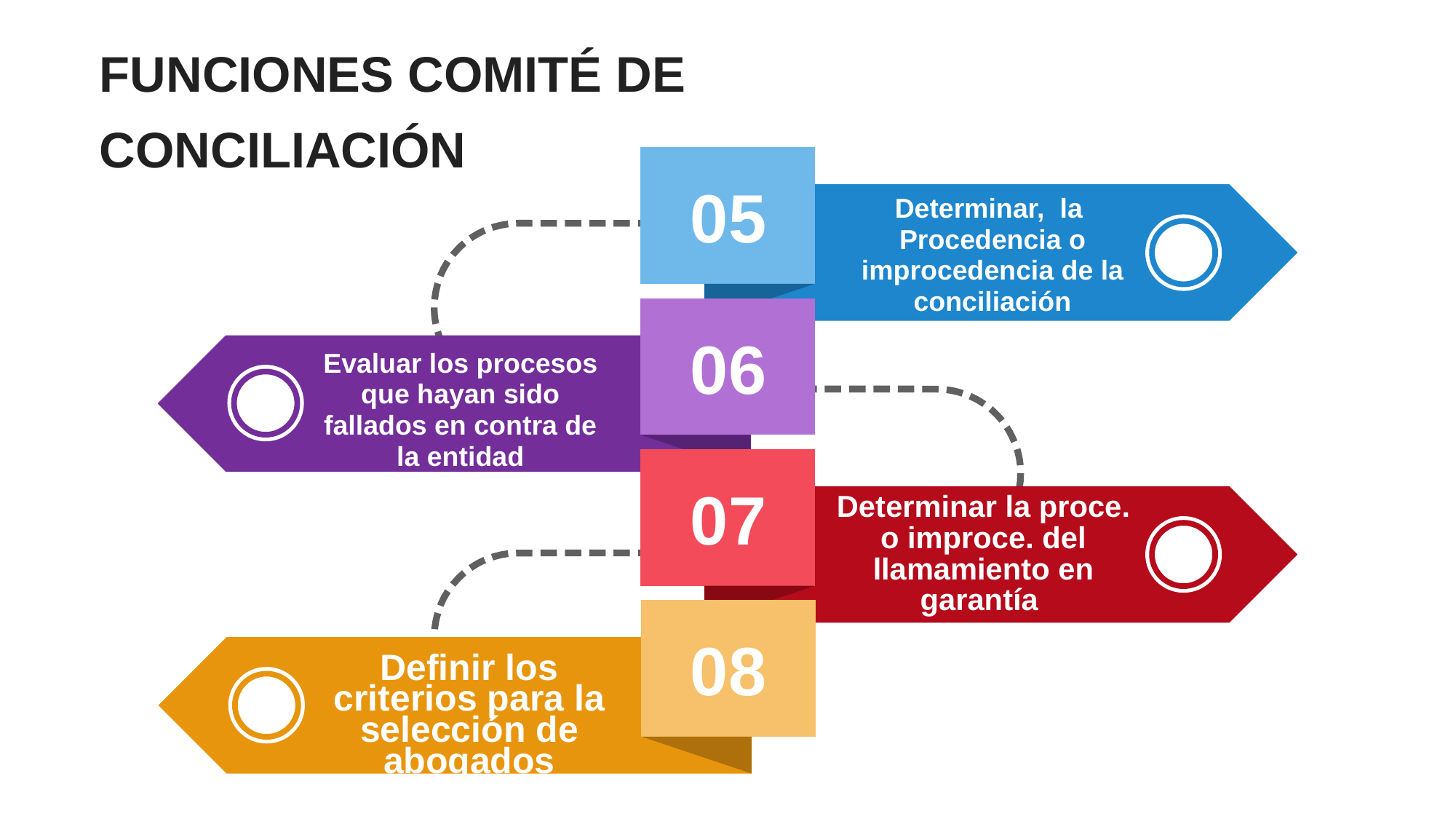

FUNCIONES COMITÉ DE CONCILIACIÓN

05

Determinar,  la  Procedencia o improcedencia de la conciliación

06

Evaluar los procesos que hayan sido fallados en contra de la entidad

07

Determinar la proce. o improce. del llamamiento en garantía

08

Definir los criterios para la selección de abogados Externos